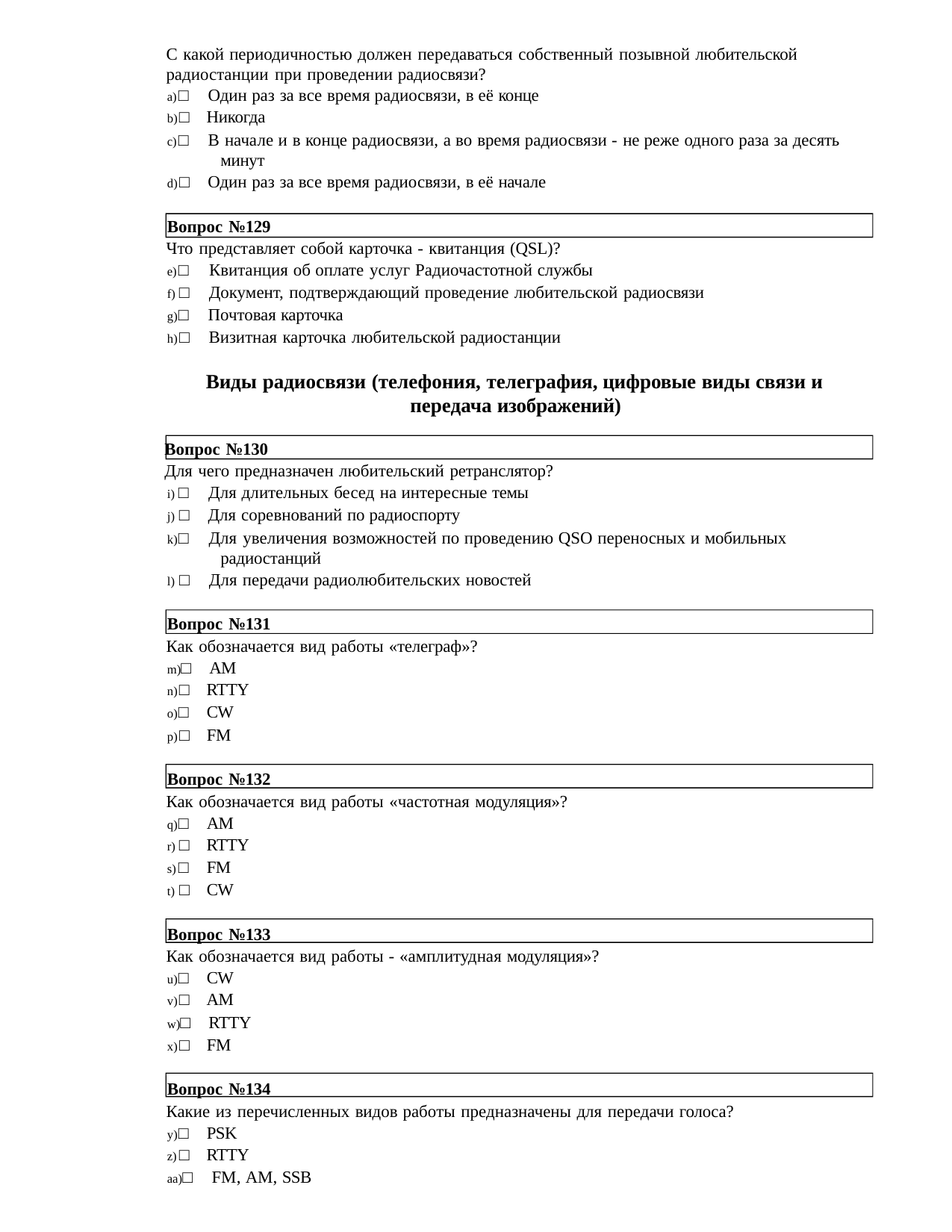

С какой периодичностью должен передаваться собственный позывной любительской радиостанции при проведении радиосвязи?
□  Один раз за все время радиосвязи, в её конце
□  Никогда
□  В начале и в конце радиосвязи, а во время радиосвязи - не реже одного раза за десять 	минут
□  Один раз за все время радиосвязи, в её начале

Вопрос №129
Что представляет собой карточка - квитанция (QSL)?
□  Квитанция об оплате услуг Радиочастотной службы
□  Документ, подтверждающий проведение любительской радиосвязи
□  Почтовая карточка
□  Визитная карточка любительской радиостанции

Виды радиосвязи (телефония, телеграфия, цифровые виды связи и передача изображений)
Вопрос №130
Для чего предназначен любительский ретранслятор?
□  Для длительных бесед на интересные темы
□  Для соревнований по радиоспорту
□  Для увеличения возможностей по проведению QSO переносных и мобильных 	радиостанций
□  Для передачи радиолюбительских новостей

Вопрос №131
Как обозначается вид работы «телеграф»?
□  AM
□  RTTY
□  CW
□  FM

Вопрос №132
Как обозначается вид работы «частотная модуляция»?
□  AM
□  RTTY
□  FM
□  CW

Вопрос №133
Как обозначается вид работы - «амплитудная модуляция»?
□  CW
□  AM
□  RTTY
□  FM

Вопрос №134
Какие из перечисленных видов работы предназначены для передачи голоса?
□  PSK
□  RTTY
□  FM, AM, SSB